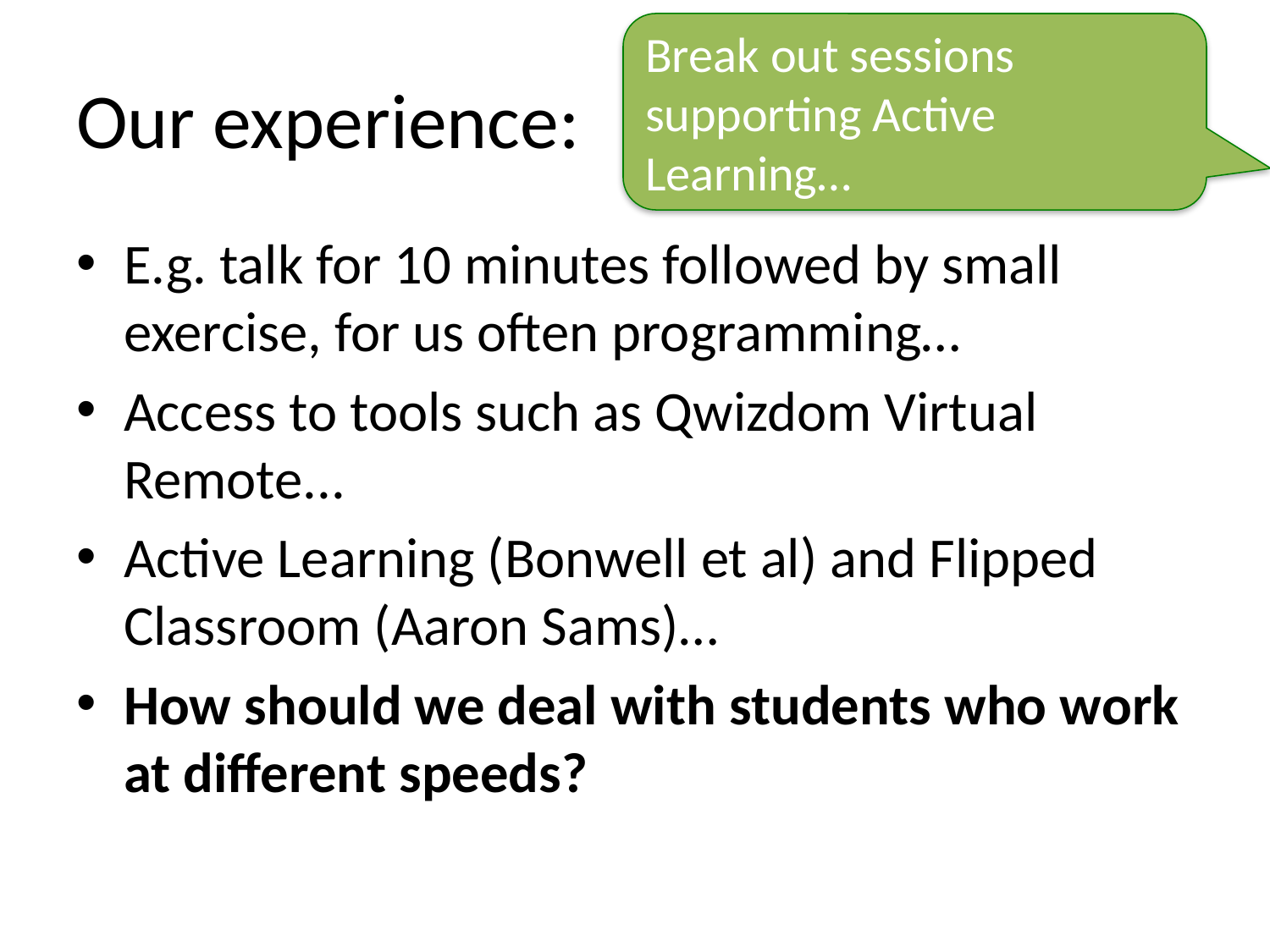

Break out sessions supporting Active Learning…
# Our experience:
E.g. talk for 10 minutes followed by small exercise, for us often programming…
Access to tools such as Qwizdom Virtual Remote...
Active Learning (Bonwell et al) and Flipped Classroom (Aaron Sams)…
How should we deal with students who work at different speeds?